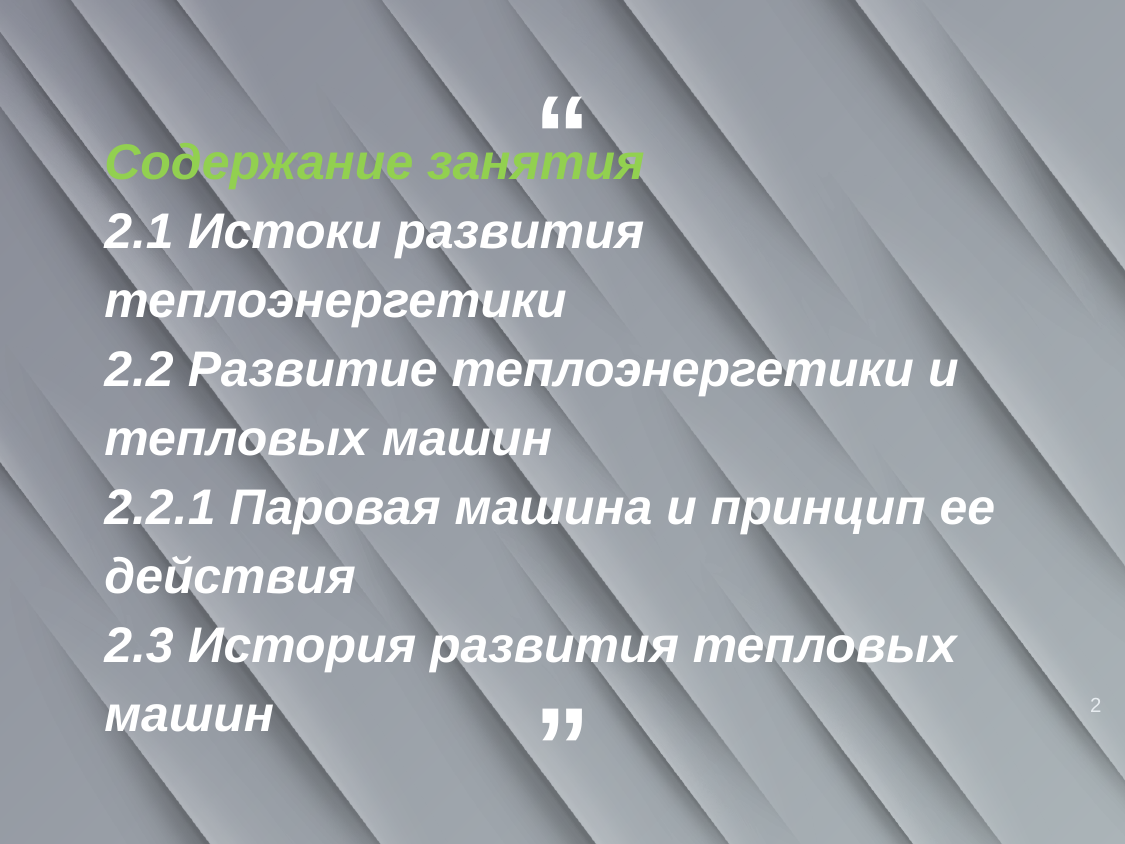

Содержание занятия
2.1 Истоки развития теплоэнергетики
2.2 Развитие теплоэнергетики и тепловых машин
2.2.1 Паровая машина и принцип ее действия
2.3 История развития тепловых машин
2